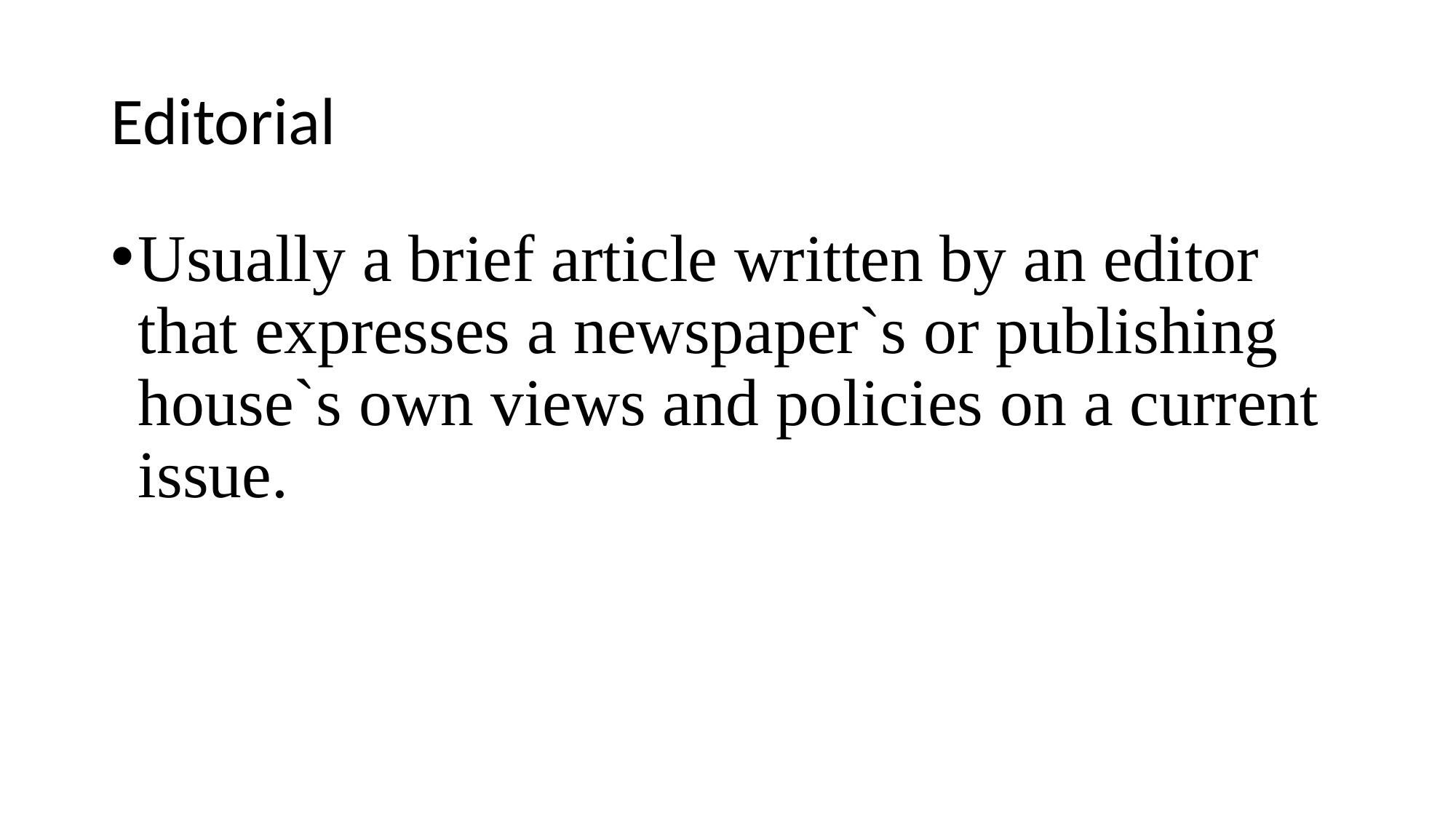

# Editorial
Usually a brief article written by an editor that expresses a newspaper`s or publishing house`s own views and policies on a current issue.